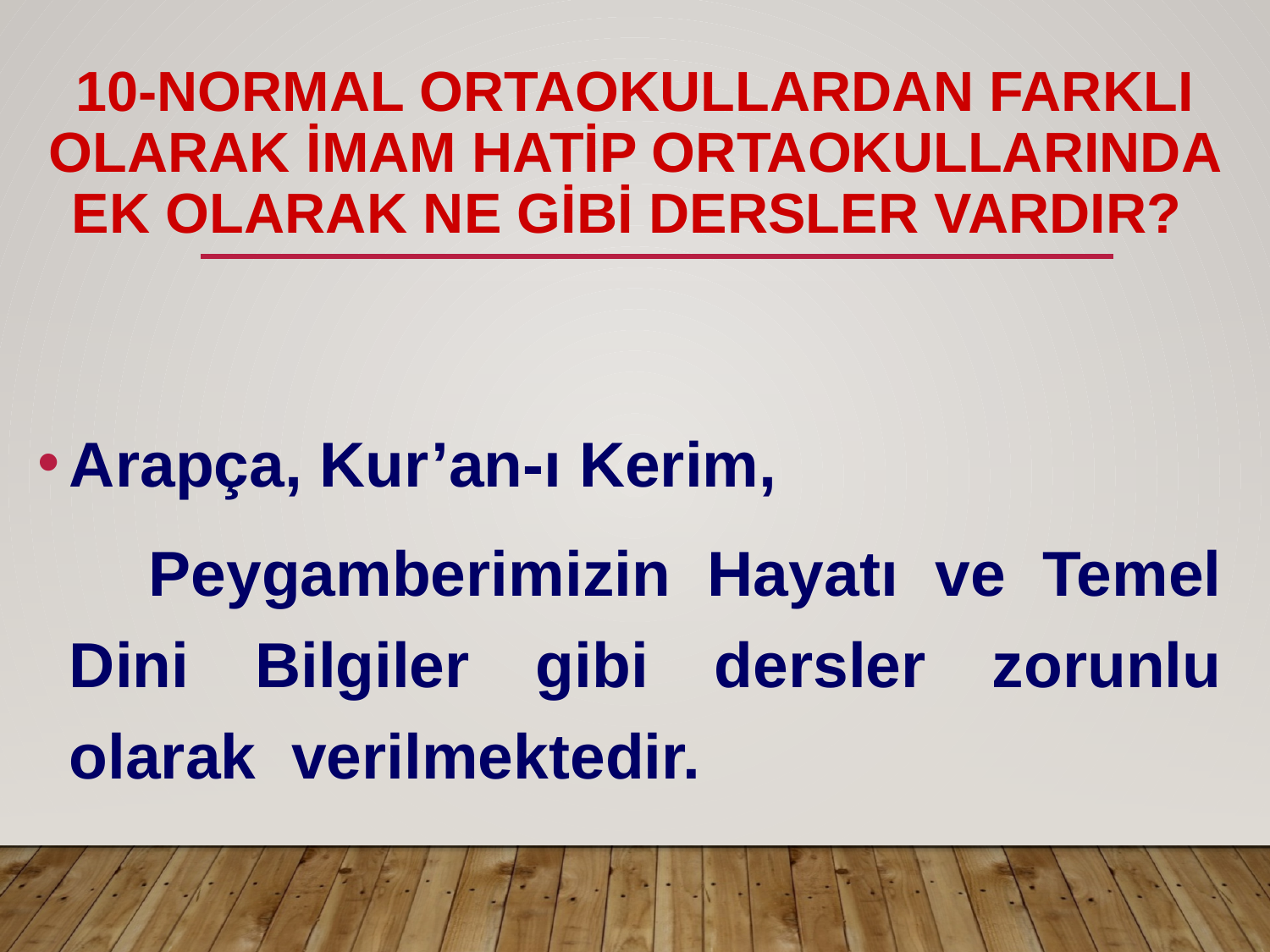

# 10-NORMAL ORTAOKULLARDAN FARKLI OLARAK İMAM HATİP ORTAOKULLARINDA EK OLARAK NE GİBİ DERSLER VARDIR?
Arapça, Kur’an-ı Kerim,
   Peygamberimizin Hayatı ve Temel Dini Bilgiler gibi dersler zorunlu olarak  verilmektedir.